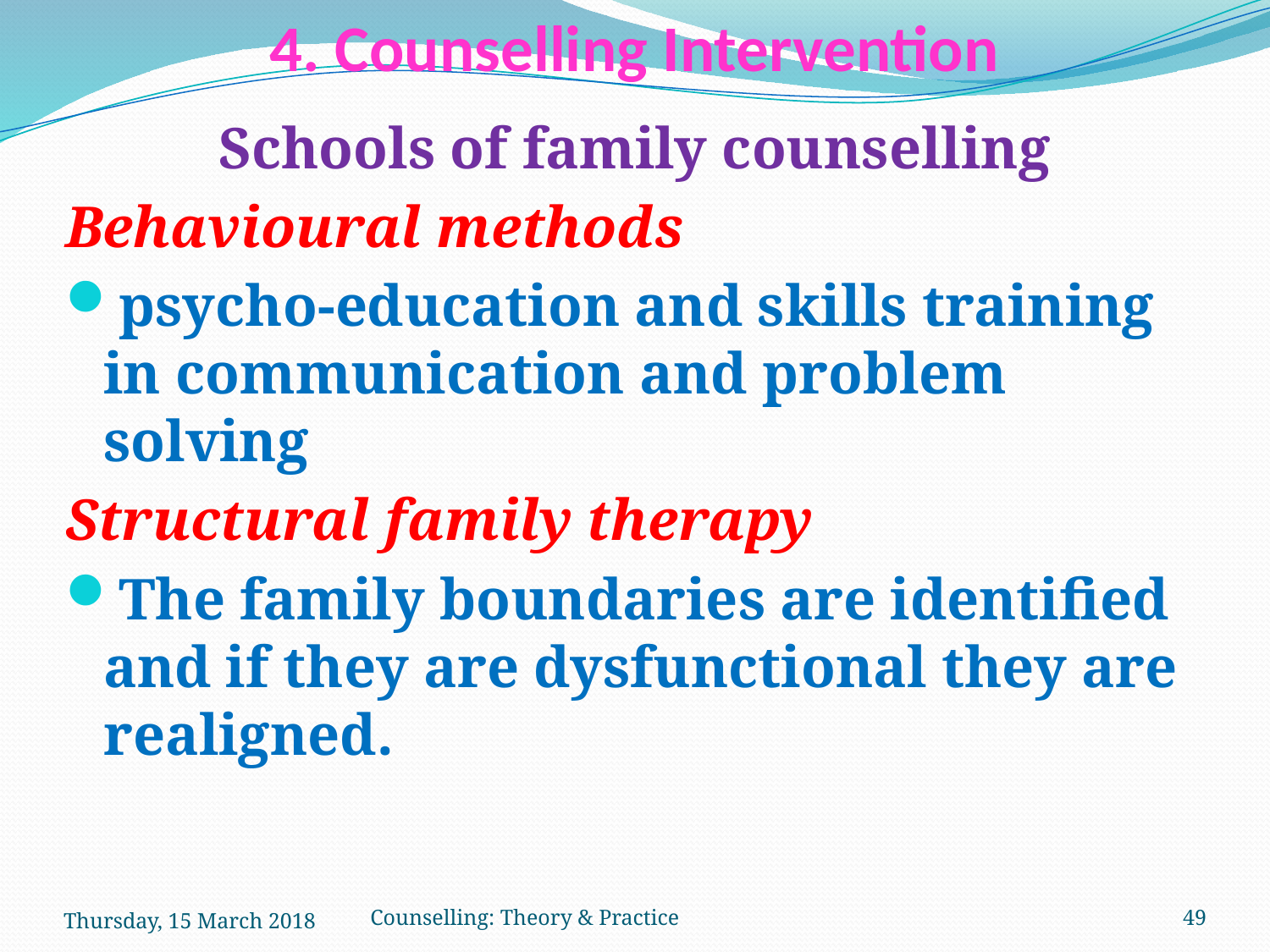

# 4. Counselling Intervention
Schools of family counselling
Behavioural methods
psycho-education and skills training in communication and problem solving
Structural family therapy
The family boundaries are identified and if they are dysfunctional they are realigned.

Thursday, 15 March 2018
Counselling: Theory & Practice
49